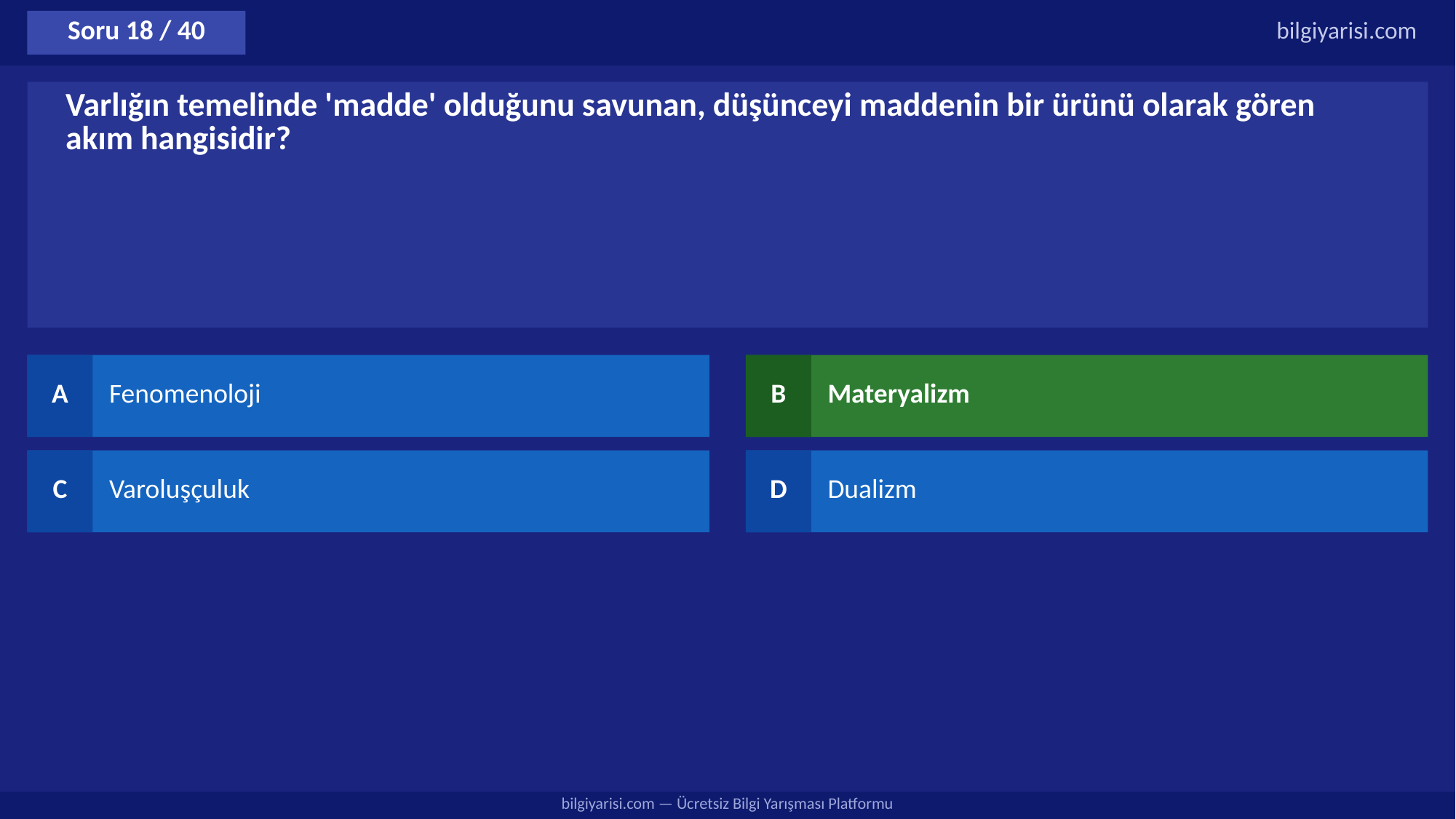

Soru 18 / 40
bilgiyarisi.com

Varlığın temelinde 'madde' olduğunu savunan, düşünceyi maddenin bir ürünü olarak gören akım hangisidir?

A
Fenomenoloji

B
Materyalizm

C
Varoluşçuluk

D
Dualizm
bilgiyarisi.com — Ücretsiz Bilgi Yarışması Platformu